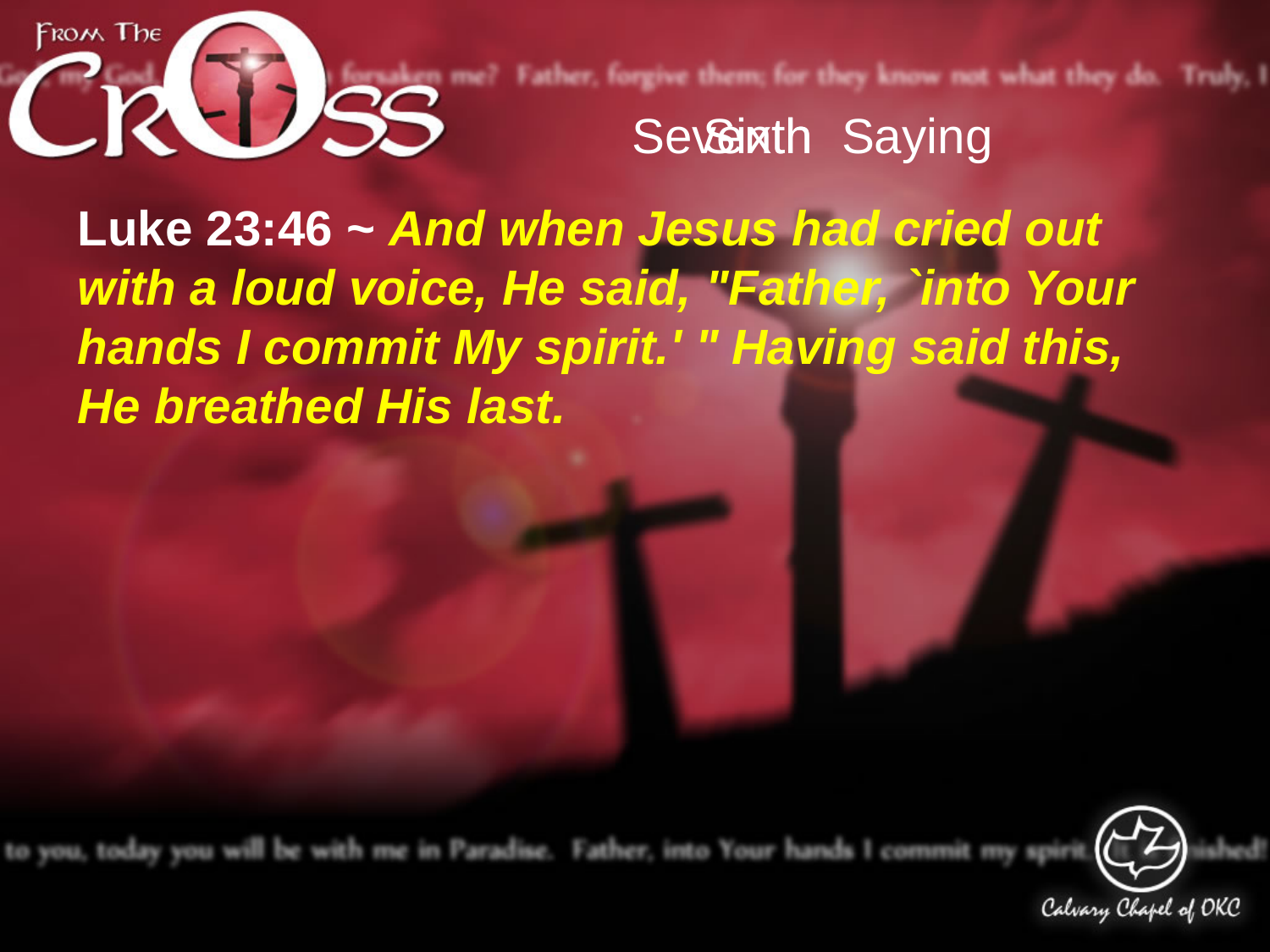

Sixth
Seventh
Saying
Luke 23:46 ~ And when Jesus had cried out with a loud voice, He said, "Father, `into Your hands I commit My spirit.' " Having said this, He breathed His last.